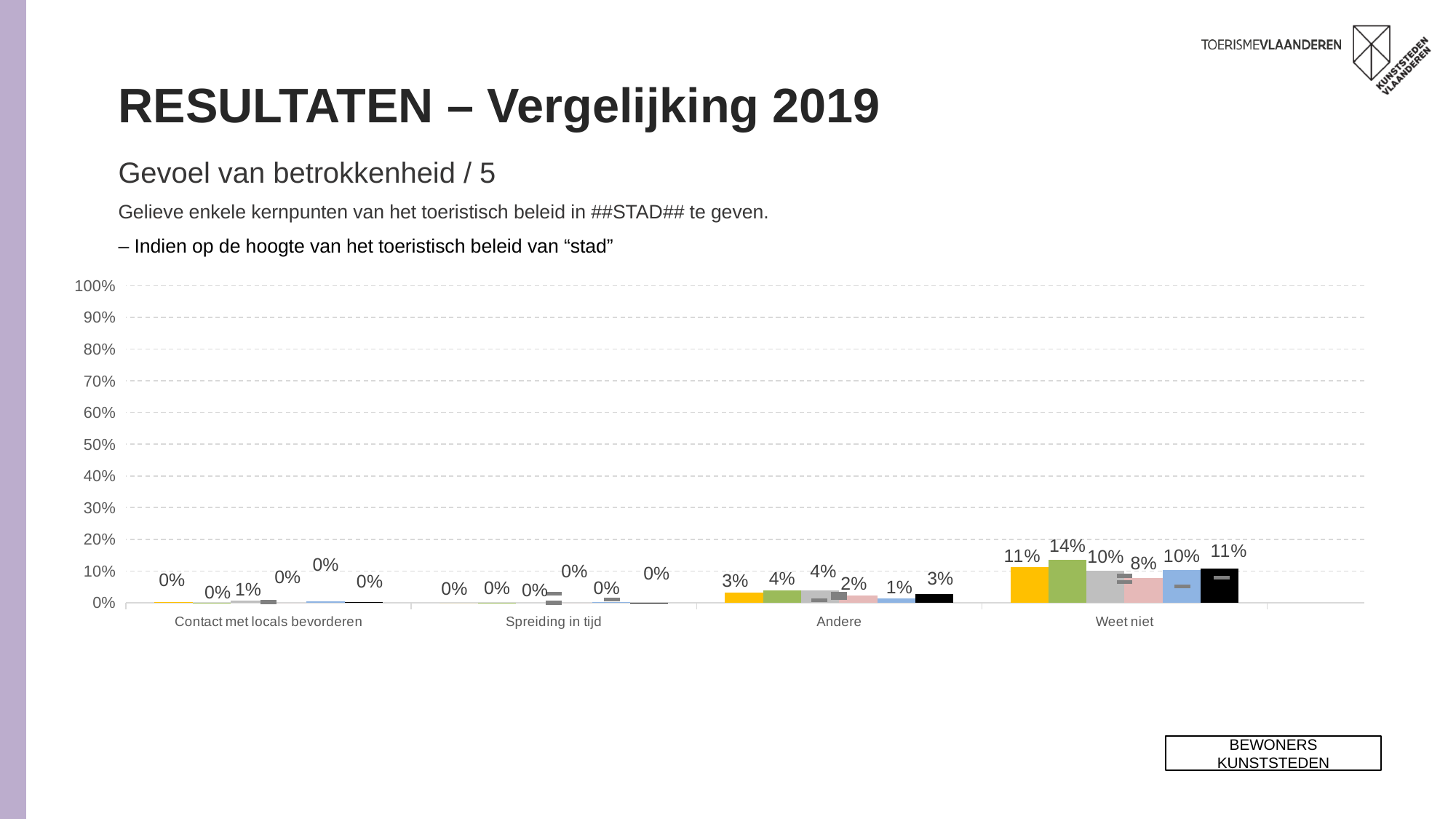

RESULTATEN – Vergelijking 2019
Gevoel van betrokkenheid / 5
Gelieve enkele kernpunten van het toeristisch beleid in ##STAD## te geven.
– Indien op de hoogte van het toeristisch beleid van “stad”

### Chart

| Category | ANTWERPEN 2021 | GENT 2021 | LEUVEN 2021 | MECHELEN 2021 | BRUGGE 2021 | TOTAAL 2021 | ANTWERPEN 2019 | GENT 2019 | LEUVEN 2019 | MECHELEN 2019 | BRUGGE 2019 | TOTAAL 2019 |
|---|---|---|---|---|---|---|---|---|---|---|---|---|
| Contact met locals bevorderen | 0.003 | 0.001 | 0.006 | 0.0 | 0.004 | 0.003 | 0.003 | 0.004 | 0.003 | 0.002 | 0.005 | 0.004 |
| Spreiding in tijd | 0.0 | 0.001 | 0.0 | 0.0 | 0.002 | 0.001 | 0.001 | 0.028 | 0.0 | 0.0 | 0.01 | 0.01 |
| Andere | 0.032 | 0.039 | 0.04 | 0.023 | 0.013 | 0.028 | 0.029 | 0.022 | 0.008 | 0.016 | 0.019 | 0.02 |
| Weet niet | 0.112 | 0.135 | 0.1 | 0.079 | 0.103 | 0.108 | 0.083 | 0.085 | 0.145 | 0.066 | 0.052 | 0.08 |
Bewoners KUNSTSTEDEN